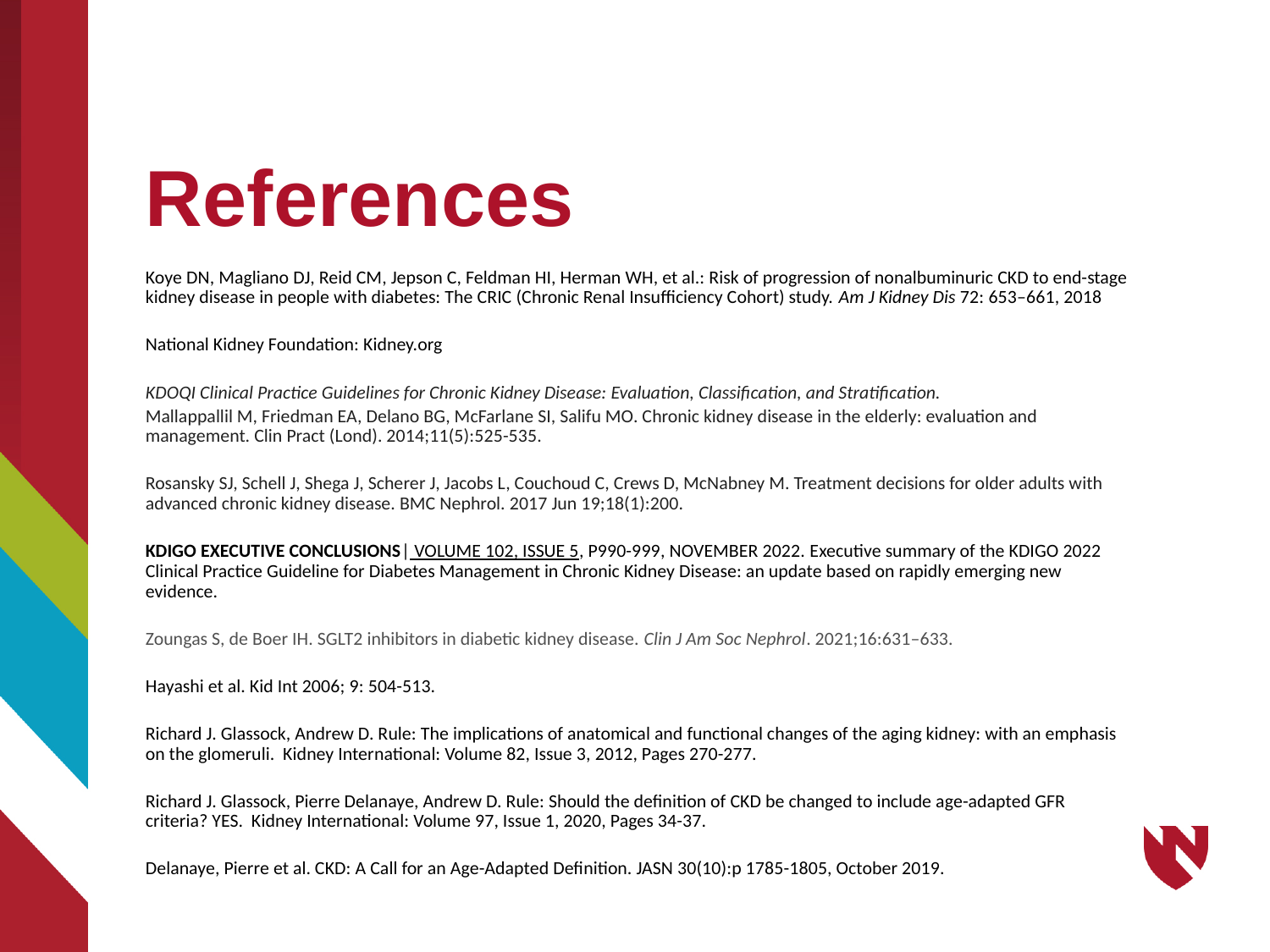

# References
Koye DN, Magliano DJ, Reid CM, Jepson C, Feldman HI, Herman WH, et al.: Risk of progression of nonalbuminuric CKD to end-stage kidney disease in people with diabetes: The CRIC (Chronic Renal Insufficiency Cohort) study. Am J Kidney Dis 72: 653–661, 2018

National Kidney Foundation: Kidney.org

KDOQI Clinical Practice Guidelines for Chronic Kidney Disease: Evaluation, Classification, and Stratification.
Mallappallil M, Friedman EA, Delano BG, McFarlane SI, Salifu MO. Chronic kidney disease in the elderly: evaluation and management. Clin Pract (Lond). 2014;11(5):525-535.

Rosansky SJ, Schell J, Shega J, Scherer J, Jacobs L, Couchoud C, Crews D, McNabney M. Treatment decisions for older adults with advanced chronic kidney disease. BMC Nephrol. 2017 Jun 19;18(1):200.

KDIGO EXECUTIVE CONCLUSIONS| VOLUME 102, ISSUE 5, P990-999, NOVEMBER 2022. Executive summary of the KDIGO 2022 Clinical Practice Guideline for Diabetes Management in Chronic Kidney Disease: an update based on rapidly emerging new evidence.

Zoungas S, de Boer IH. SGLT2 inhibitors in diabetic kidney disease. Clin J Am Soc Nephrol. 2021;16:631–633.

Hayashi et al. Kid Int 2006; 9: 504-513.

Richard J. Glassock, Andrew D. Rule: The implications of anatomical and functional changes of the aging kidney: with an emphasis on the glomeruli.  Kidney International: Volume 82, Issue 3, 2012, Pages 270-277.

Richard J. Glassock, Pierre Delanaye, Andrew D. Rule: Should the definition of CKD be changed to include age-adapted GFR criteria? YES.  Kidney International: Volume 97, Issue 1, 2020, Pages 34-37.

Delanaye, Pierre et al. CKD: A Call for an Age-Adapted Definition. JASN 30(10):p 1785-1805, October 2019.